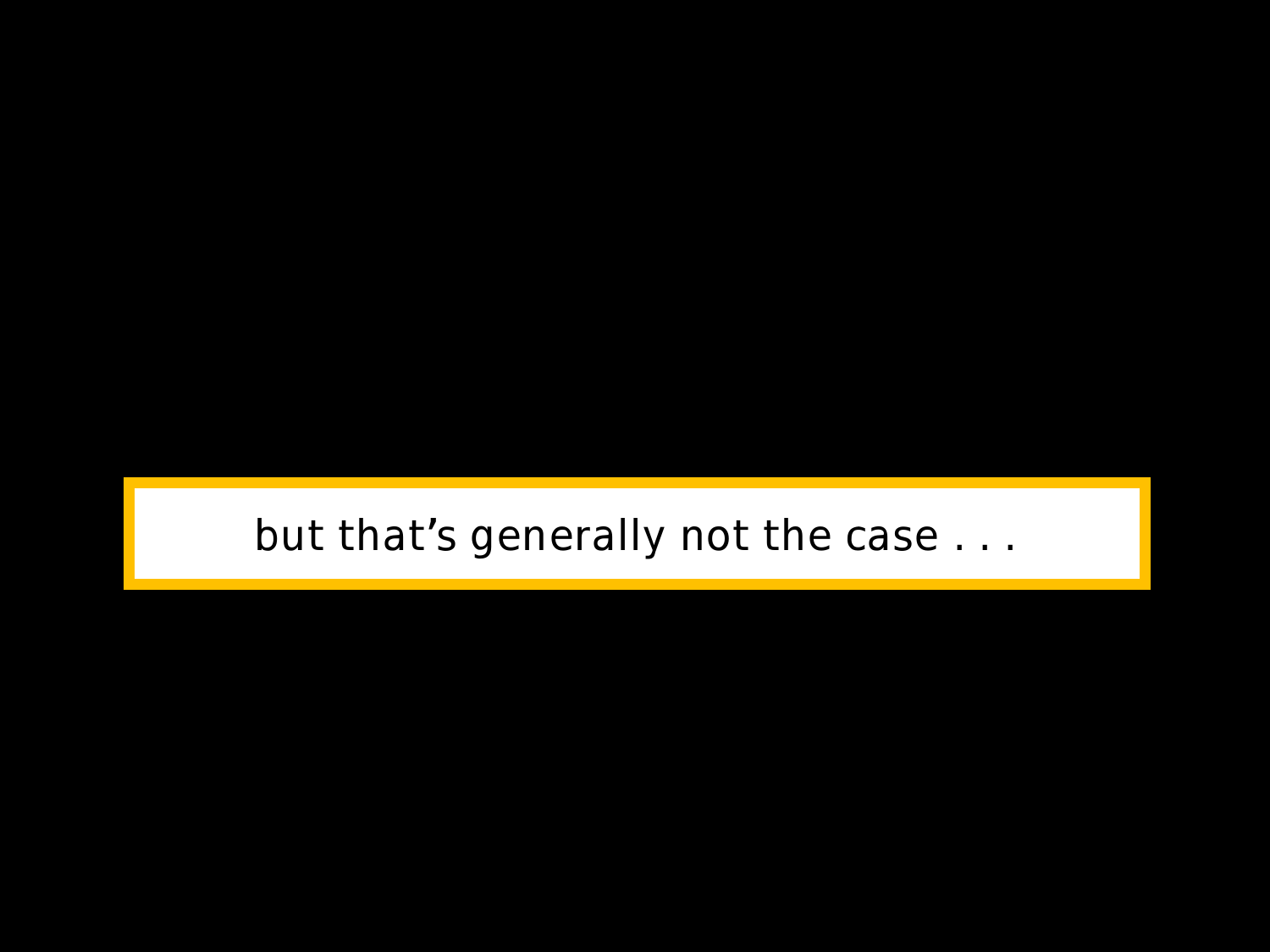

but that’s generally not the case . . .